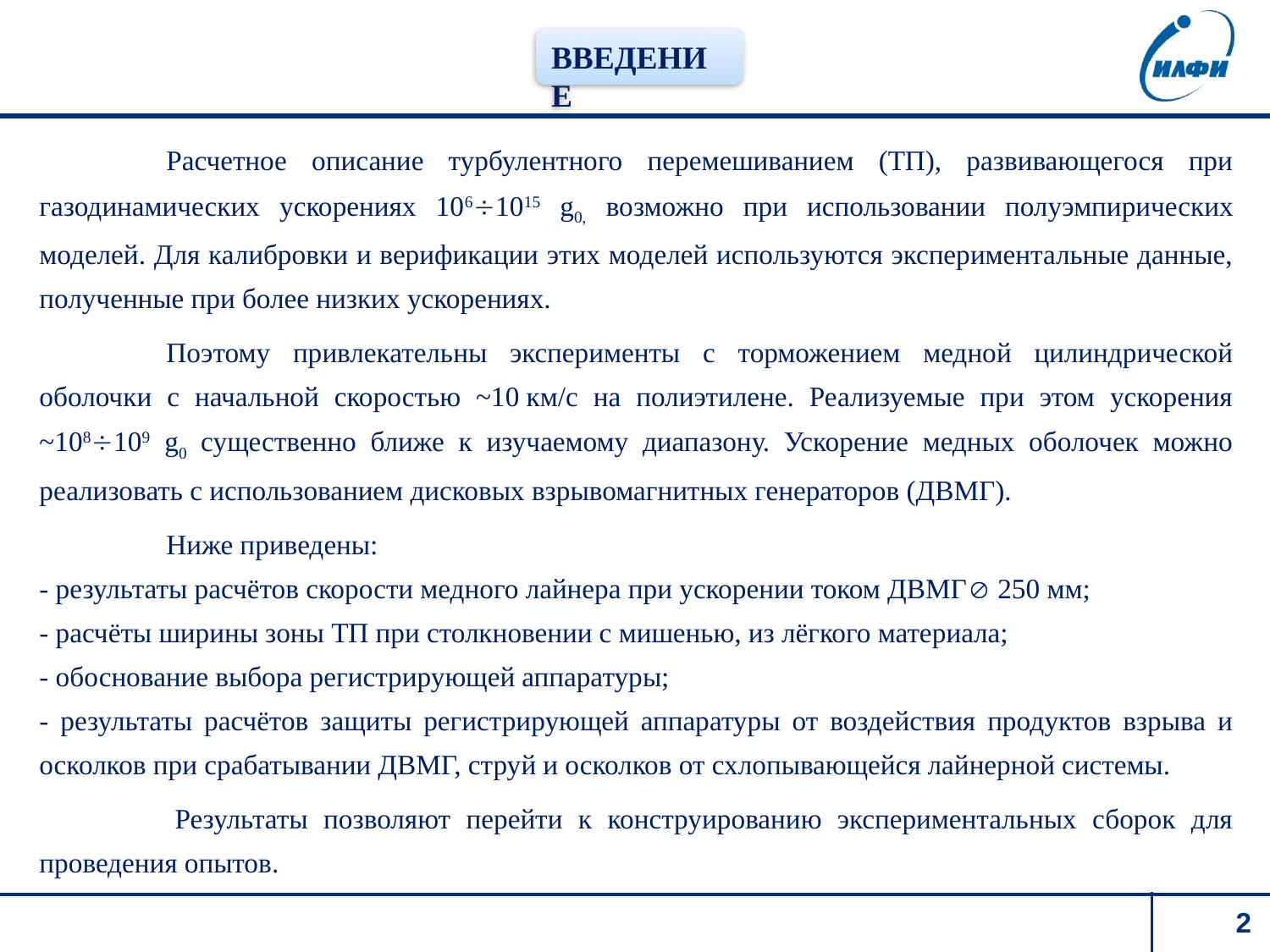

ВВЕДЕНИЕ
	Расчетное описание турбулентного перемешиванием (ТП), развивающегося при газодинамических ускорениях 106÷1015 g0, возможно при использовании полуэмпирических моделей. Для калибровки и верификации этих моделей используются экспериментальные данные, полученные при более низких ускорениях.
	Поэтому привлекательны эксперименты с торможением медной цилиндрической оболочки с начальной скоростью ~10 км/с на полиэтилене. Реализуемые при этом ускорения ~108÷109 g0 существенно ближе к изучаемому диапазону. Ускорение медных оболочек можно реализовать с использованием дисковых взрывомагнитных генераторов (ДВМГ).
	Ниже приведены:
- результаты расчётов скорости медного лайнера при ускорении током ДВМГ∅ 250 мм;
- расчёты ширины зоны ТП при столкновении с мишенью, из лёгкого материала;
- обоснование выбора регистрирующей аппаратуры;
- результаты расчётов защиты регистрирующей аппаратуры от воздействия продуктов взрыва и осколков при срабатывании ДВМГ, струй и осколков от схлопывающейся лайнерной системы.
 	Результаты позволяют перейти к конструированию экспериментальных сборок для проведения опытов.